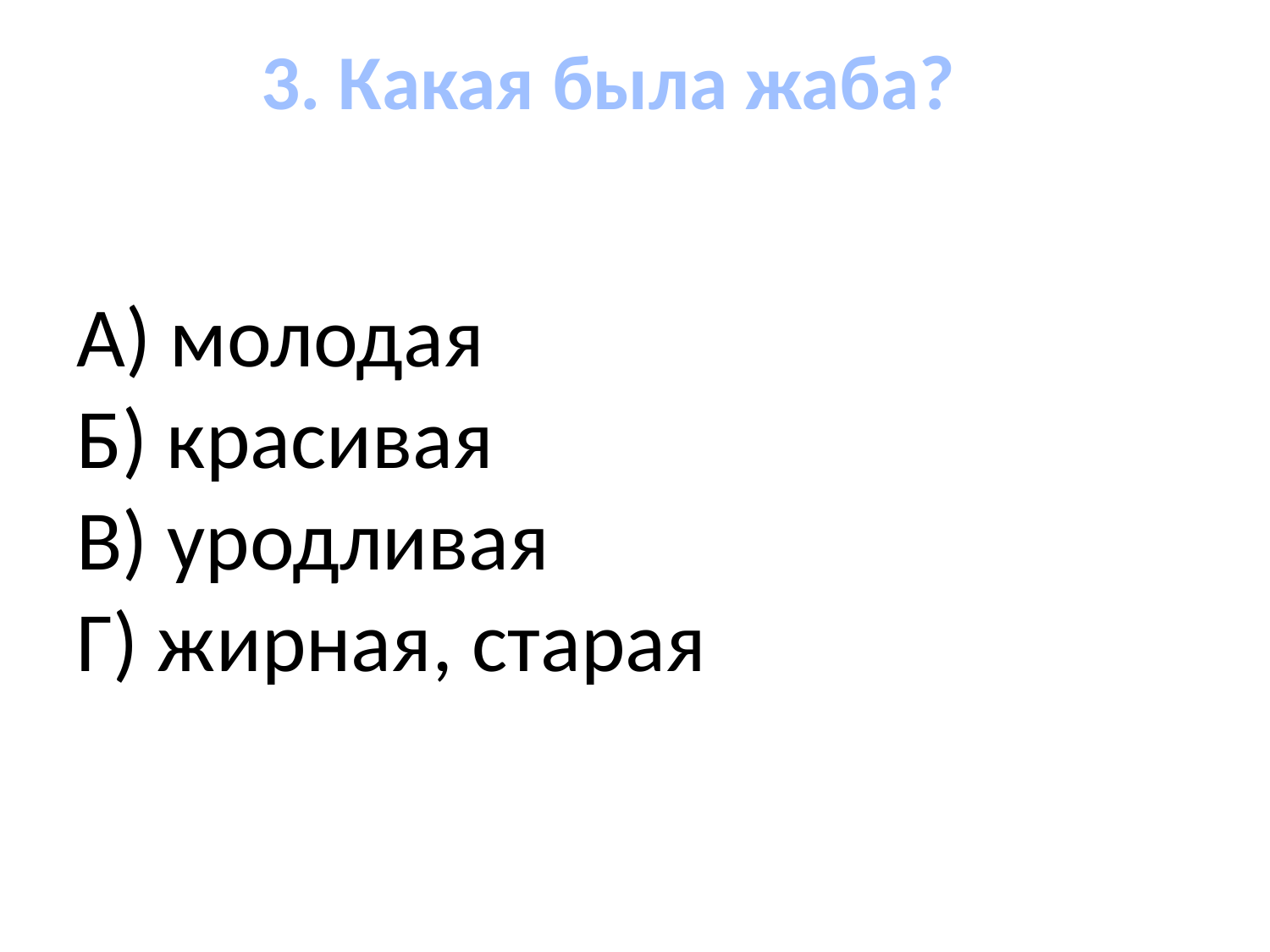

3. Какая была жаба?
 А) молодая 
 Б) красивая 
 В) уродливая 
 Г) жирная, старая